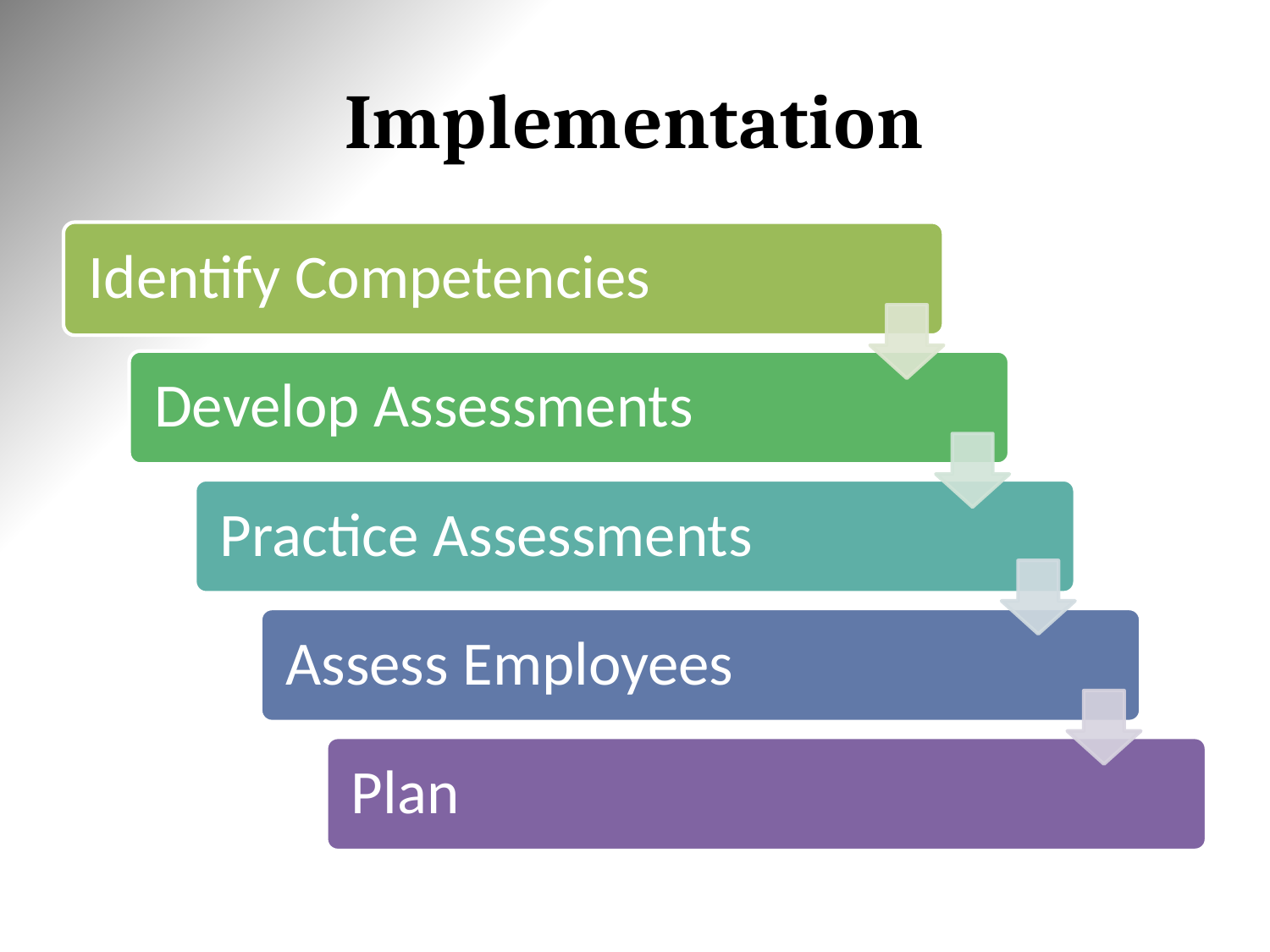

# Implementation
Identify Competencies
Develop Assessments
Practice Assessments
Assess Employees
Plan